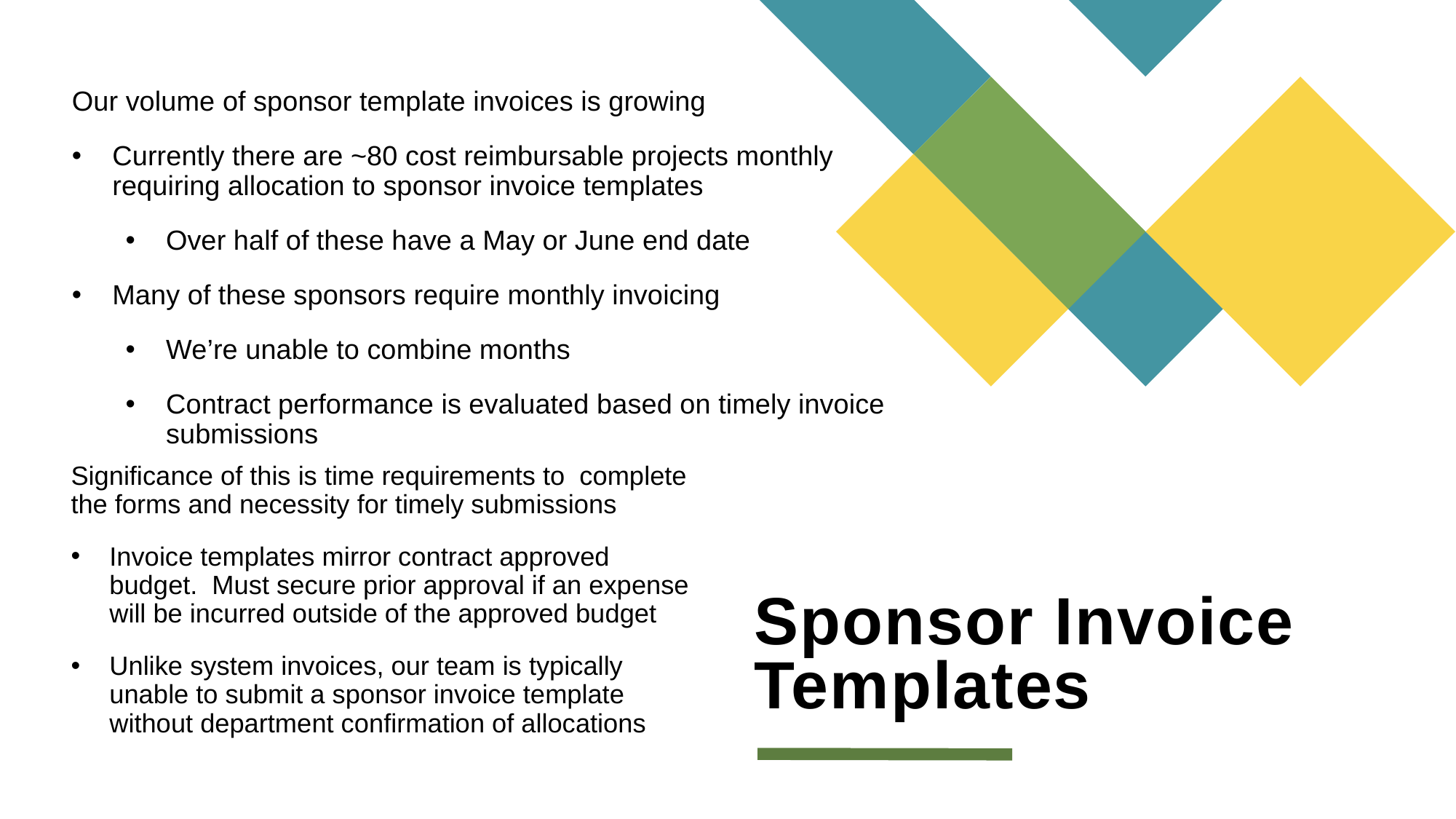

Our volume of sponsor template invoices is growing
Currently there are ~80 cost reimbursable projects monthly requiring allocation to sponsor invoice templates
Over half of these have a May or June end date
Many of these sponsors require monthly invoicing
We’re unable to combine months
Contract performance is evaluated based on timely invoice submissions

Significance of this is time requirements to  complete the forms and necessity for timely submissions
Invoice templates mirror contract approved budget.  Must secure prior approval if an expense will be incurred outside of the approved budget
Unlike system invoices, our team is typically unable to submit a sponsor invoice template without department confirmation of allocations
# Sponsor Invoice Templates